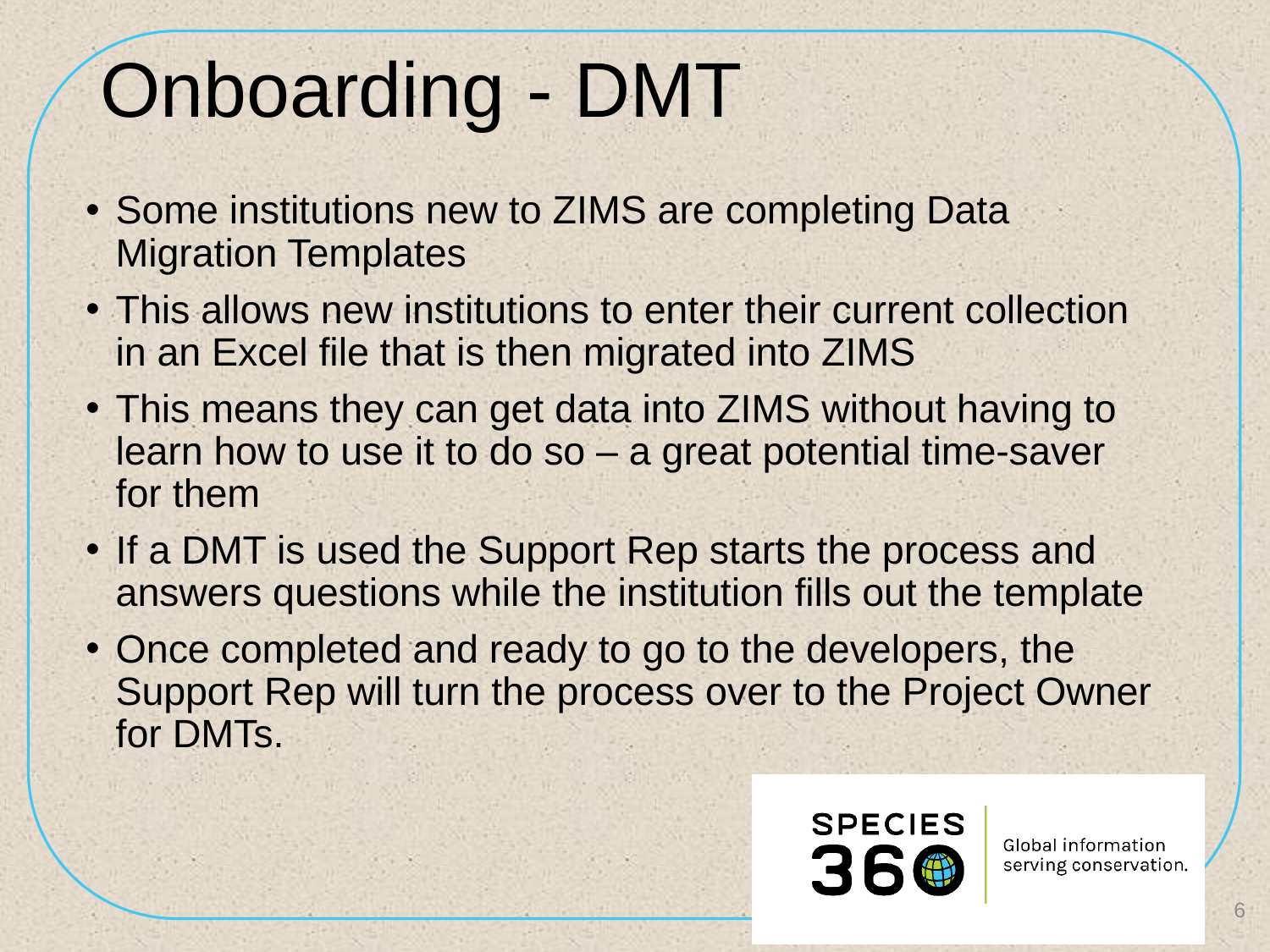

# Onboarding - DMT
Some institutions new to ZIMS are completing Data Migration Templates
This allows new institutions to enter their current collection in an Excel file that is then migrated into ZIMS
This means they can get data into ZIMS without having to learn how to use it to do so – a great potential time-saver for them
If a DMT is used the Support Rep starts the process and answers questions while the institution fills out the template
Once completed and ready to go to the developers, the Support Rep will turn the process over to the Project Owner for DMTs.
6